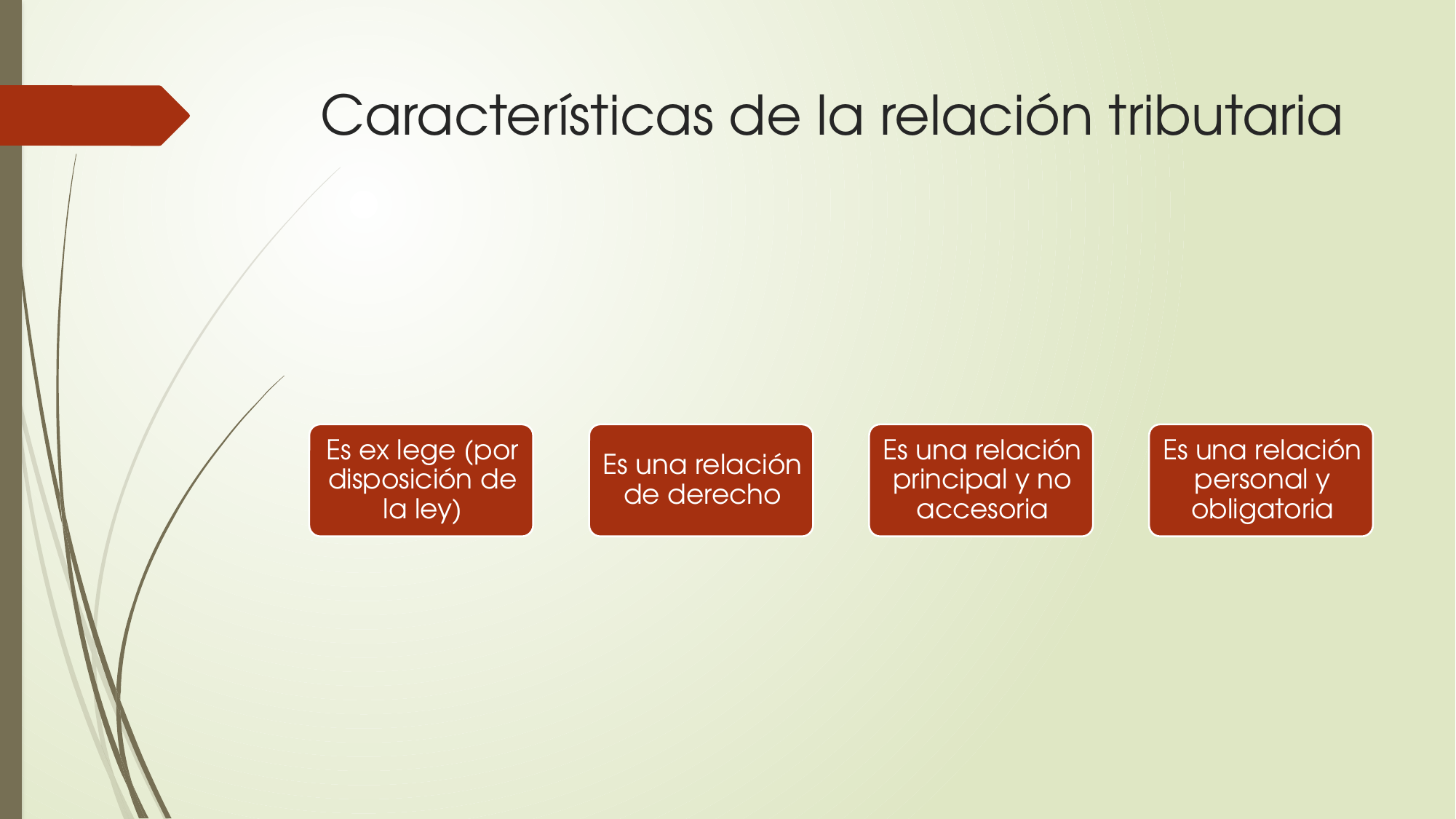

# Características de la relación tributaria
Es ex lege (por disposición de la ley)
Es una relación de derecho
Es una relación principal y no accesoria
Es una relación personal y obligatoria